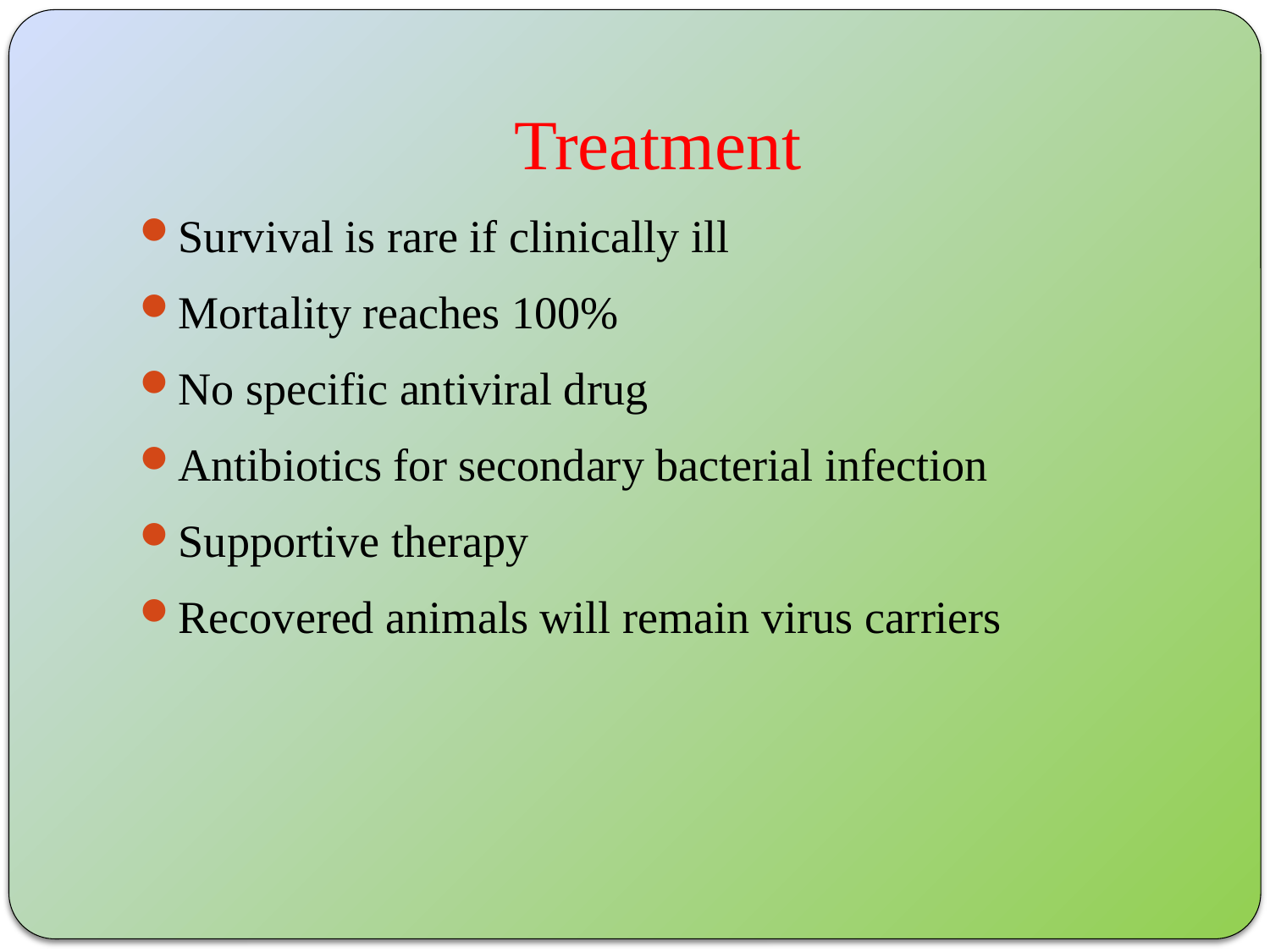

# Treatment
Survival is rare if clinically ill
Mortality reaches 100%
No specific antiviral drug
Antibiotics for secondary bacterial infection
Supportive therapy
Recovered animals will remain virus carriers